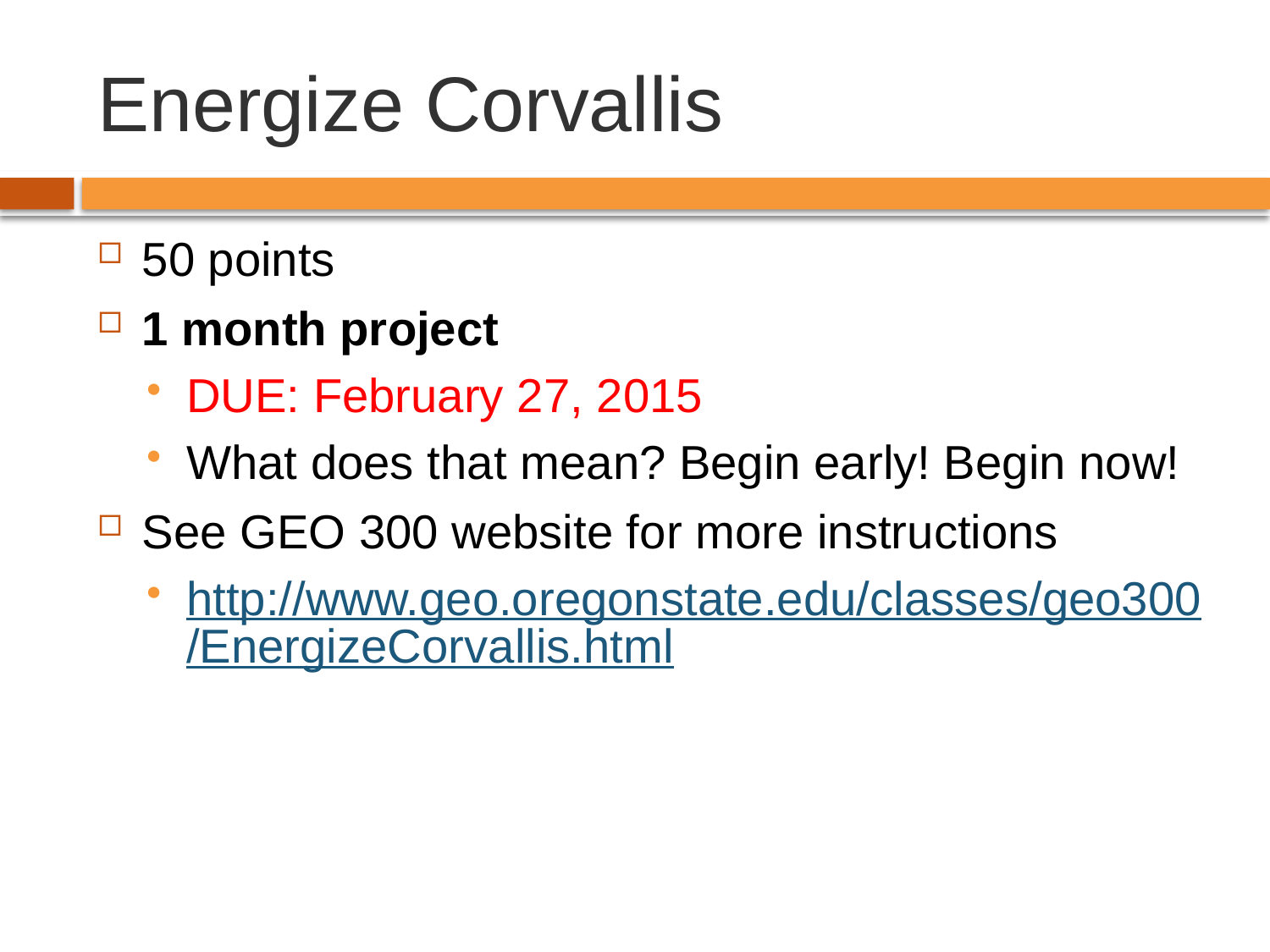

# Energize Corvallis
50 points
1 month project
DUE: February 27, 2015
What does that mean? Begin early! Begin now!
See GEO 300 website for more instructions
http://www.geo.oregonstate.edu/classes/geo300/EnergizeCorvallis.html